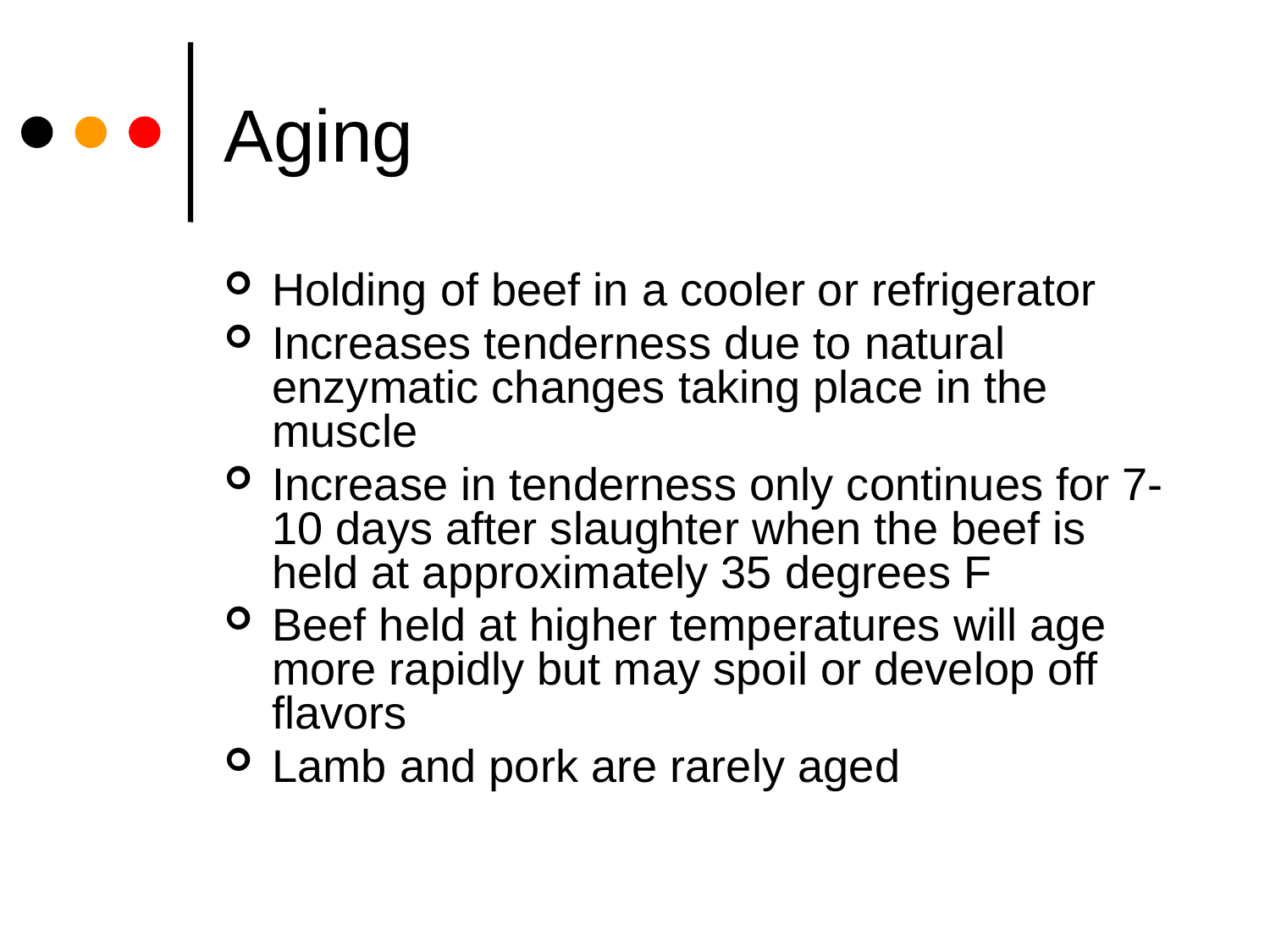

# Aging
Holding of beef in a cooler or refrigerator
Increases tenderness due to natural enzymatic changes taking place in the muscle
Increase in tenderness only continues for 7-10 days after slaughter when the beef is held at approximately 35 degrees F
Beef held at higher temperatures will age more rapidly but may spoil or develop off flavors
Lamb and pork are rarely aged